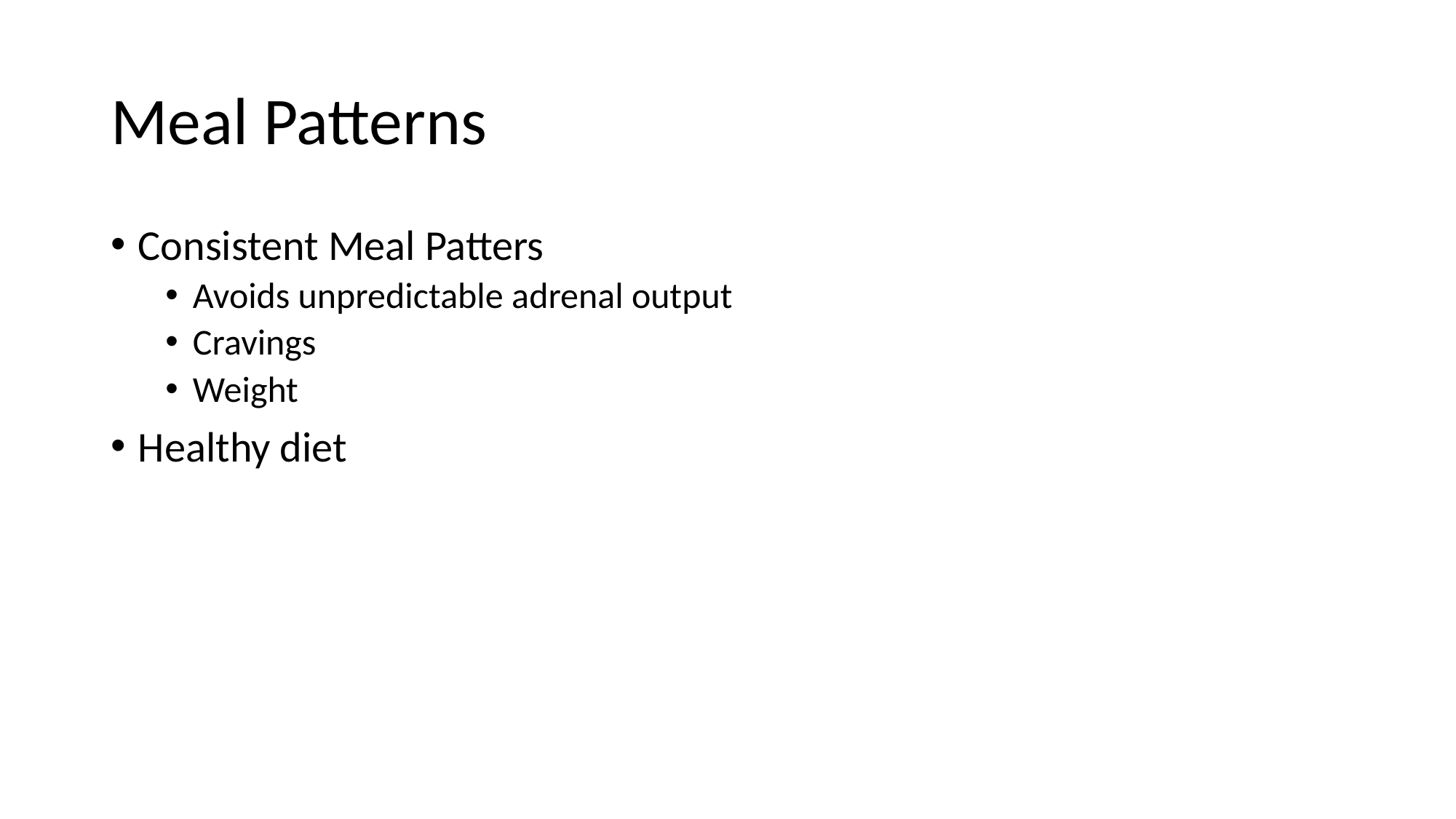

# Meal Patterns
Consistent Meal Patters
Avoids unpredictable adrenal output
Cravings
Weight
Healthy diet